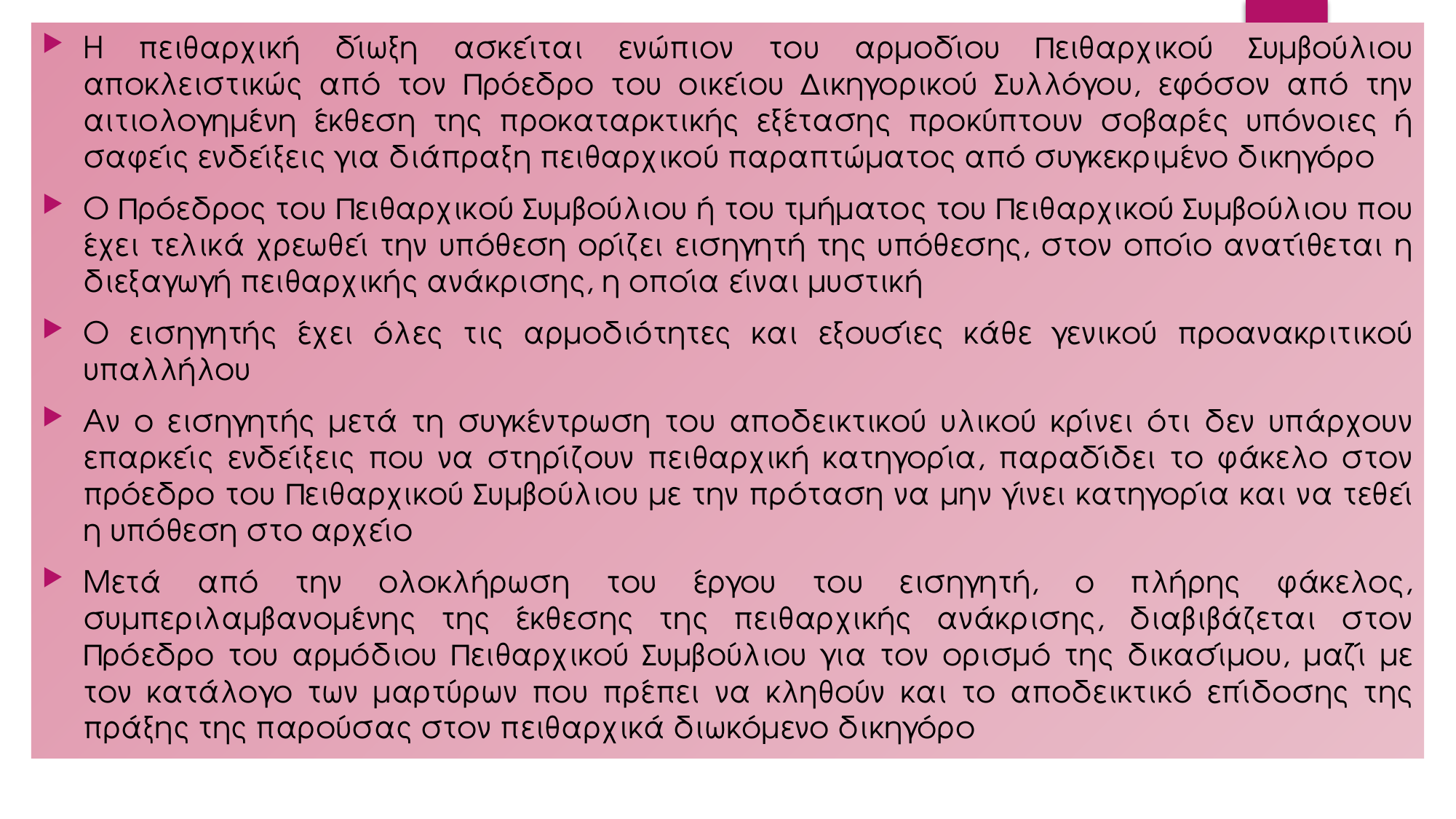

Η πειθαρχική δίωξη ασκείται ενώπιον του αρμοδίου Πειθαρχικού Συμβούλιου αποκλειστικώς από τον Πρόεδρο του οικείου Δικηγορικού Συλλόγου, εφόσον από την αιτιολογημένη έκθεση της προκαταρκτικής εξέτασης προκύπτουν σοβαρές υπόνοιες ή σαφείς ενδείξεις για διάπραξη πειθαρχικού παραπτώματος από συγκεκριμένο δικηγόρο
Ο Πρόεδρος του Πειθαρχικού Συμβούλιου ή του τμήματος του Πειθαρχικού Συμβούλιου που έχει τελικά χρεωθεί την υπόθεση ορίζει εισηγητή της υπόθεσης, στον οποίο ανατίθεται η διεξαγωγή πειθαρχικής ανάκρισης, η οποία είναι μυστική
Ο εισηγητής έχει όλες τις αρμοδιότητες και εξουσίες κάθε γενικού προανακριτικού υπαλλήλου
Αν ο εισηγητής μετά τη συγκέντρωση του αποδεικτικού υλικού κρίνει ότι δεν υπάρχουν επαρκείς ενδείξεις που να στηρίζουν πειθαρχική κατηγορία, παραδίδει το φάκελο στον πρόεδρο του Πειθαρχικού Συμβούλιου με την πρόταση να μην γίνει κατηγορία και να τεθεί η υπόθεση στο αρχείο
Μετά από την ολοκλήρωση του έργου του εισηγητή, ο πλήρης φάκελος, συμπεριλαμβανομένης της έκθεσης της πειθαρχικής ανάκρισης, διαβιβάζεται στον Πρόεδρο του αρμόδιου Πειθαρχικού Συμβούλιου για τον ορισμό της δικασίμου, μαζί με τον κατάλογο των μαρτύρων που πρέπει να κληθούν και το αποδεικτικό επίδοσης της πράξης της παρούσας στον πειθαρχικά διωκόμενο δικηγόρο